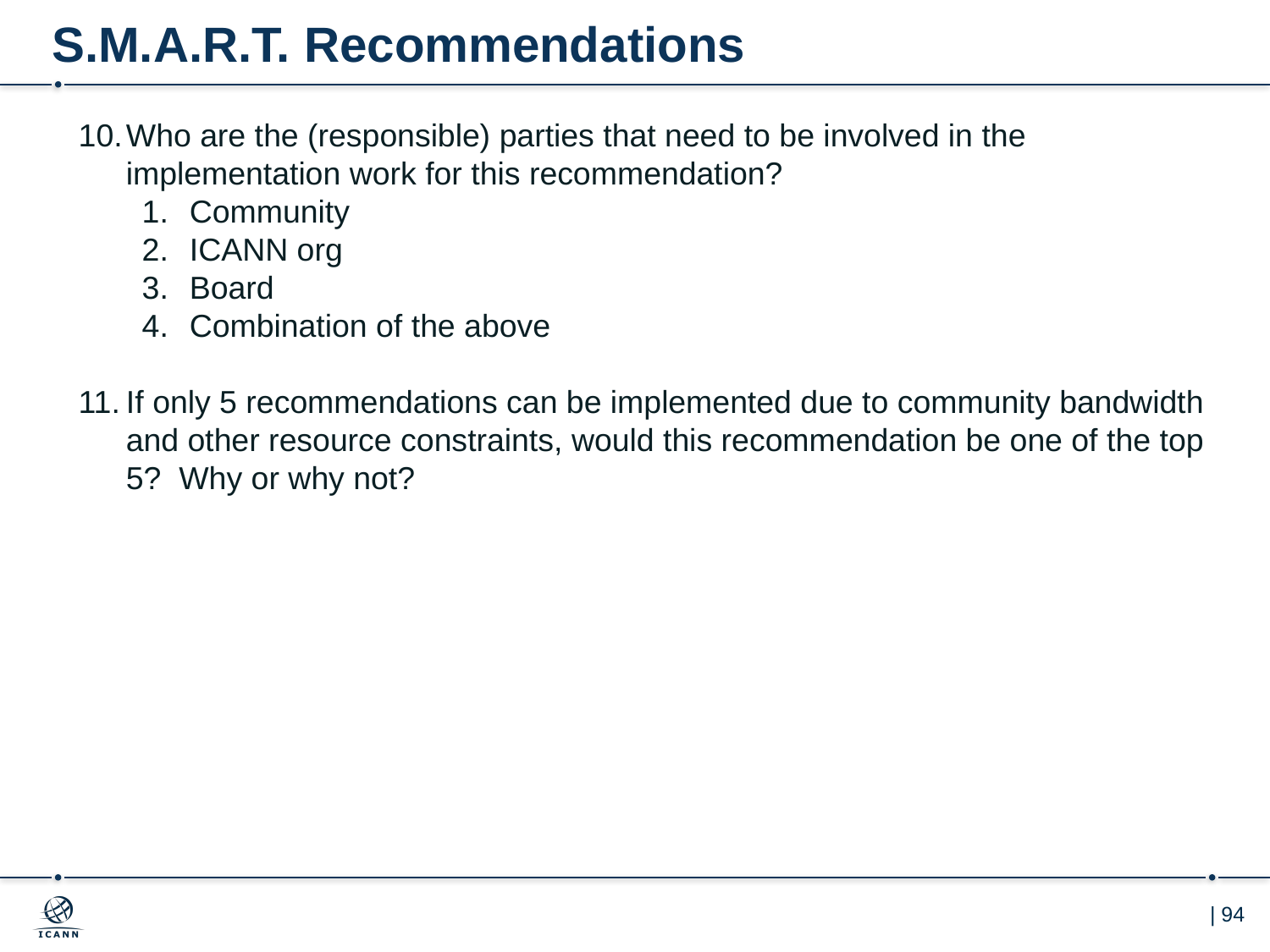

# S.M.A.R.T. Recommendations
Who are the (responsible) parties that need to be involved in the implementation work for this recommendation?
Community
ICANN org
Board
Combination of the above

If only 5 recommendations can be implemented due to community bandwidth and other resource constraints, would this recommendation be one of the top 5?  Why or why not?